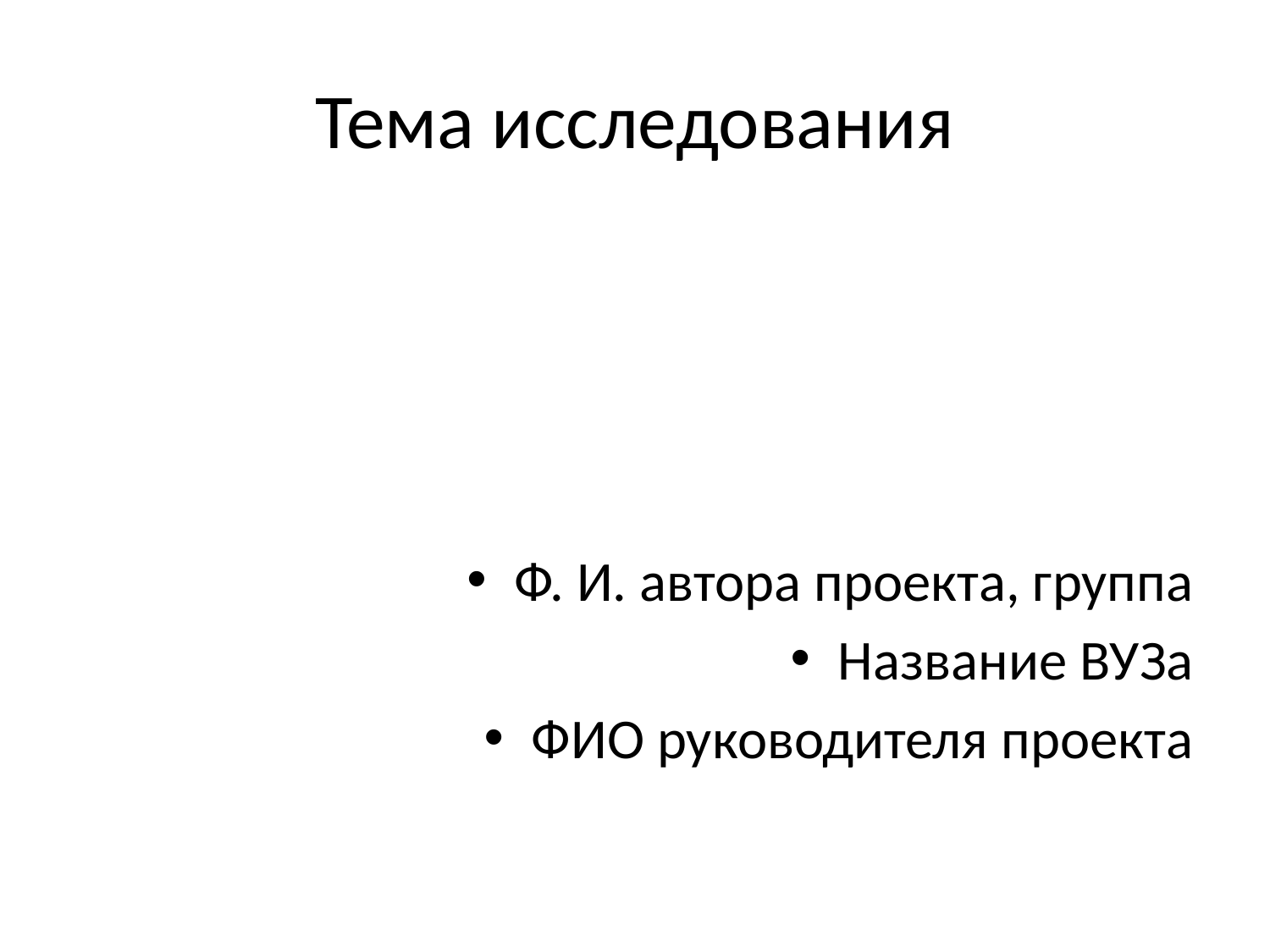

# Тема исследования

Ф. И. автора проекта, группа
Название ВУЗа
ФИО руководителя проекта